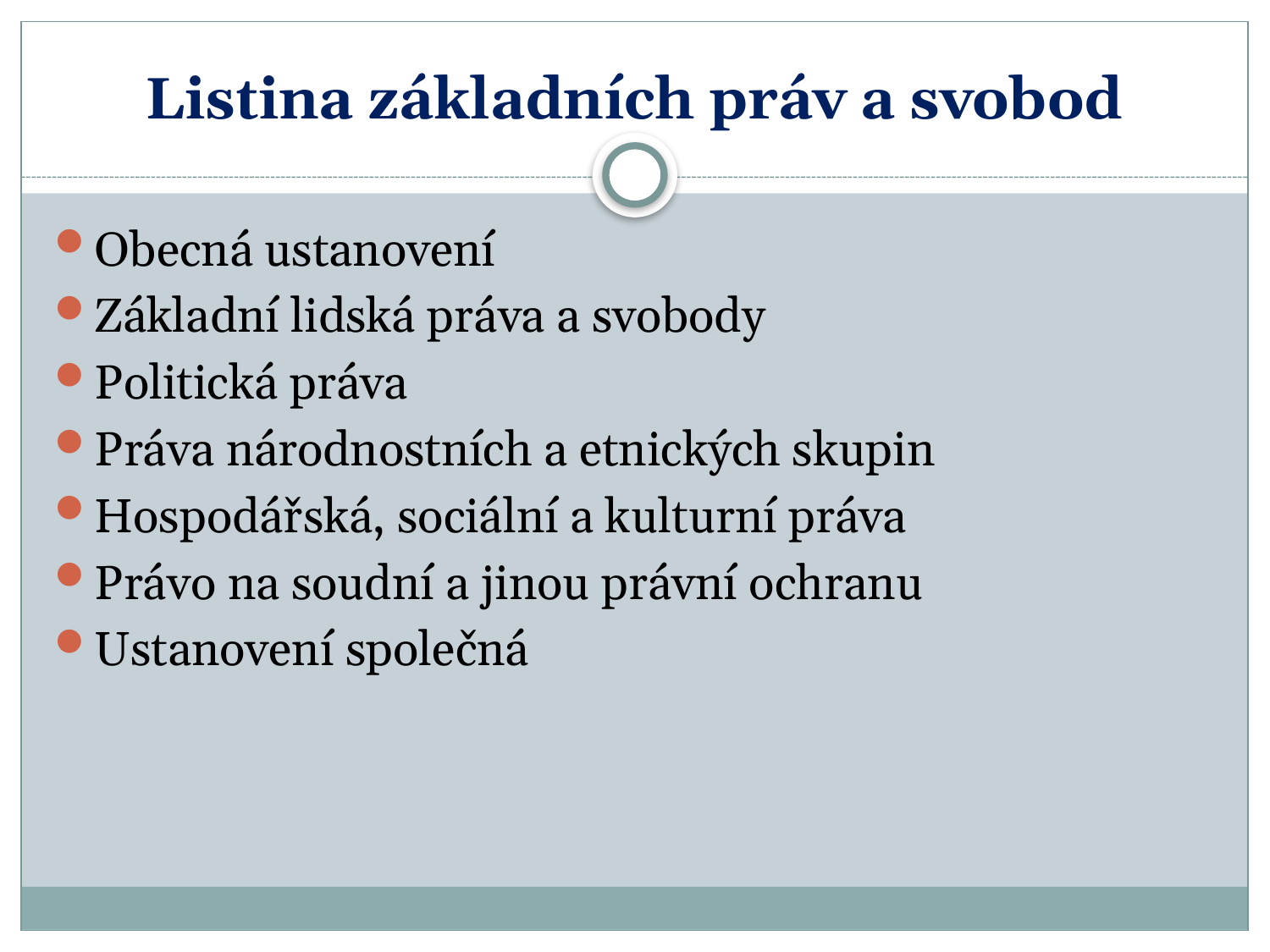

# Listina základních práv a svobod
Obecná ustanovení
Základní lidská práva a svobody
Politická práva
Práva národnostních a etnických skupin
Hospodářská, sociální a kulturní práva
Právo na soudní a jinou právní ochranu
Ustanovení společná